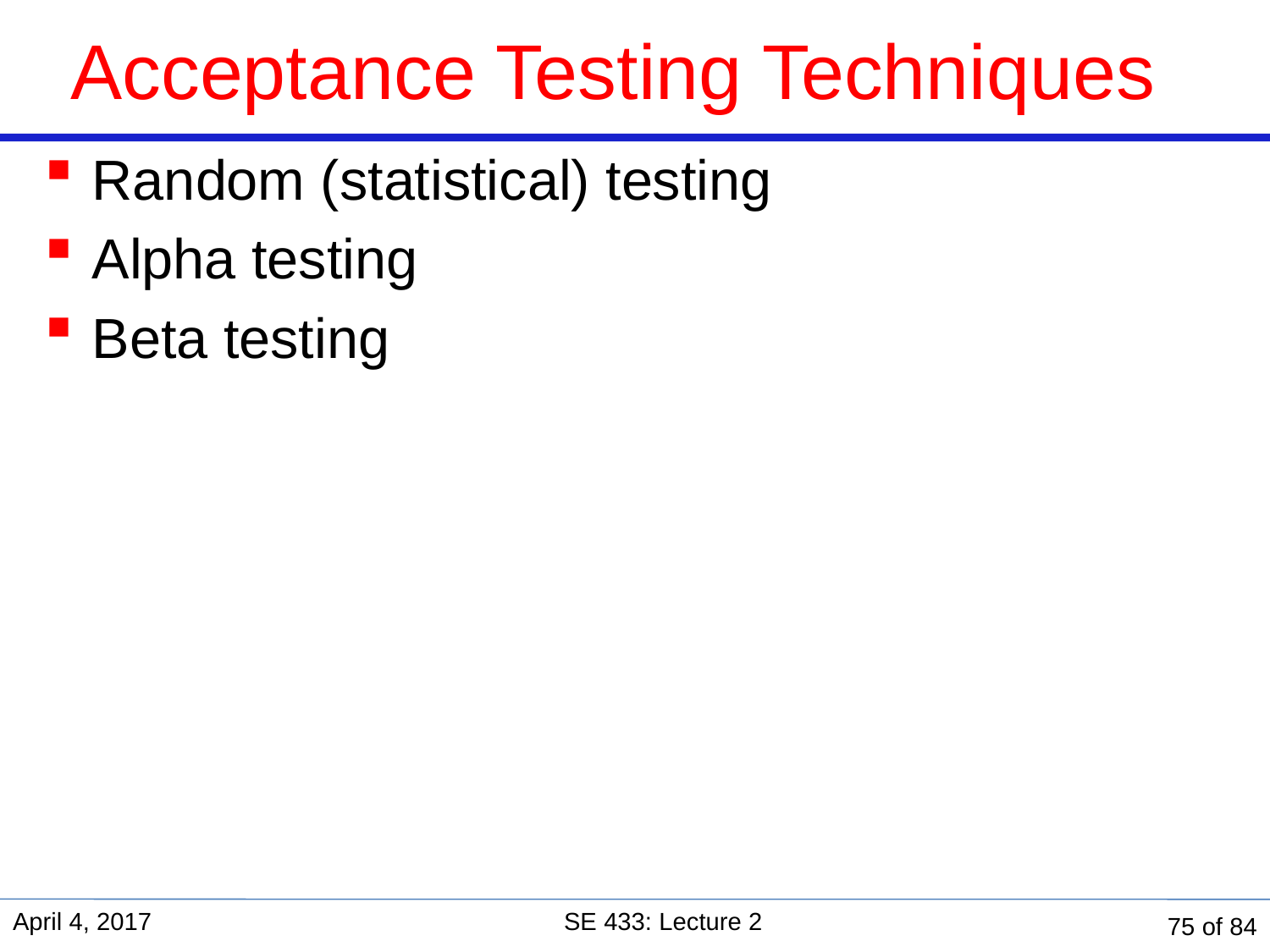

# Acceptance Testing Techniques
Random (statistical) testing
Alpha testing
Beta testing
April 4, 2017
SE 433: Lecture 2
75 of 84